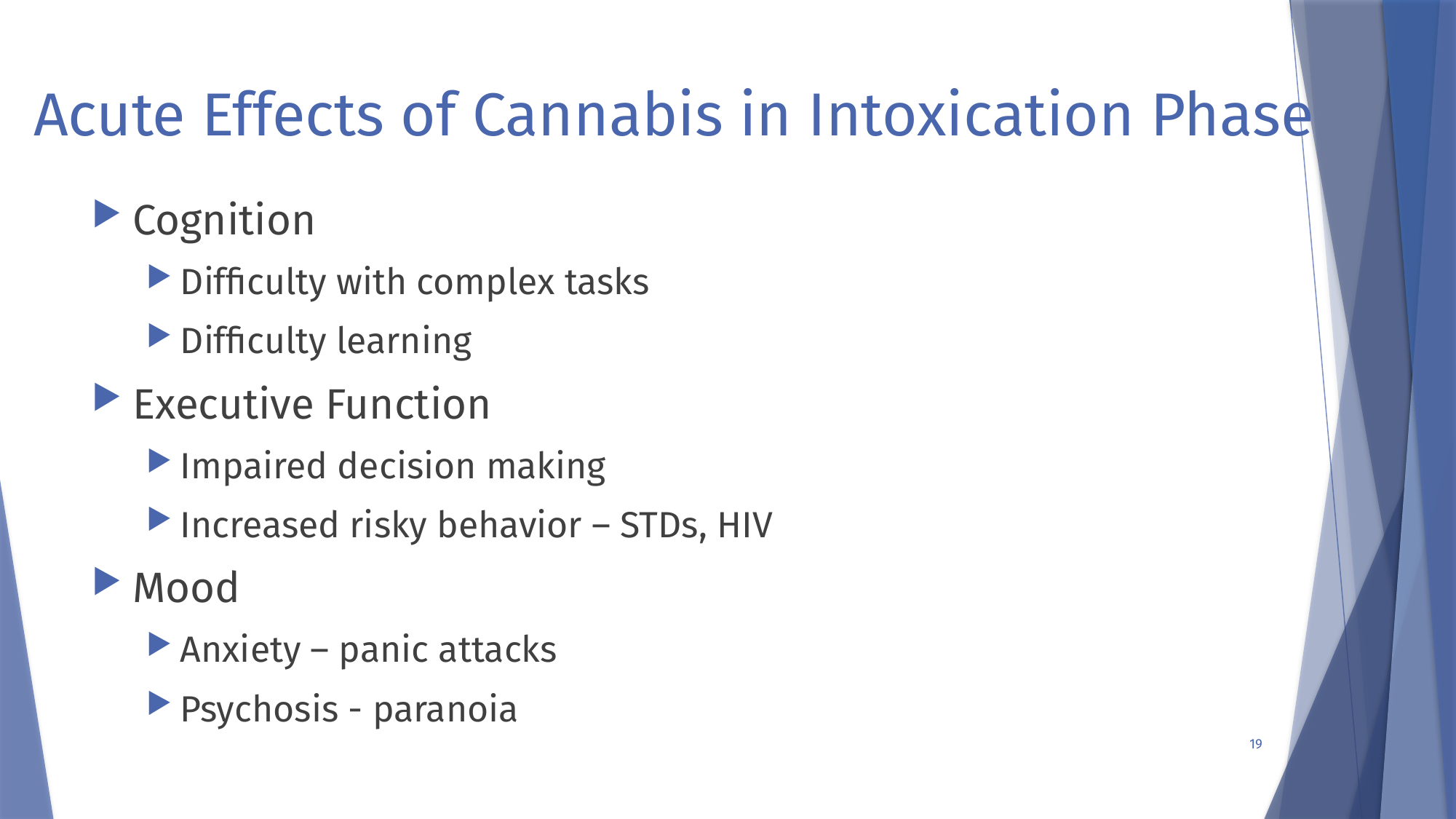

# Acute Effects of Cannabis in Intoxication Phase
Cognition
Difficulty with complex tasks
Difficulty learning
Executive Function
Impaired decision making
Increased risky behavior – STDs, HIV
Mood
Anxiety – panic attacks
Psychosis - paranoia
19
SOURCE: Dr. Susan Weiss, NIDA, August 2017 National Cannabis Summit Keynote,  Denver, CO.